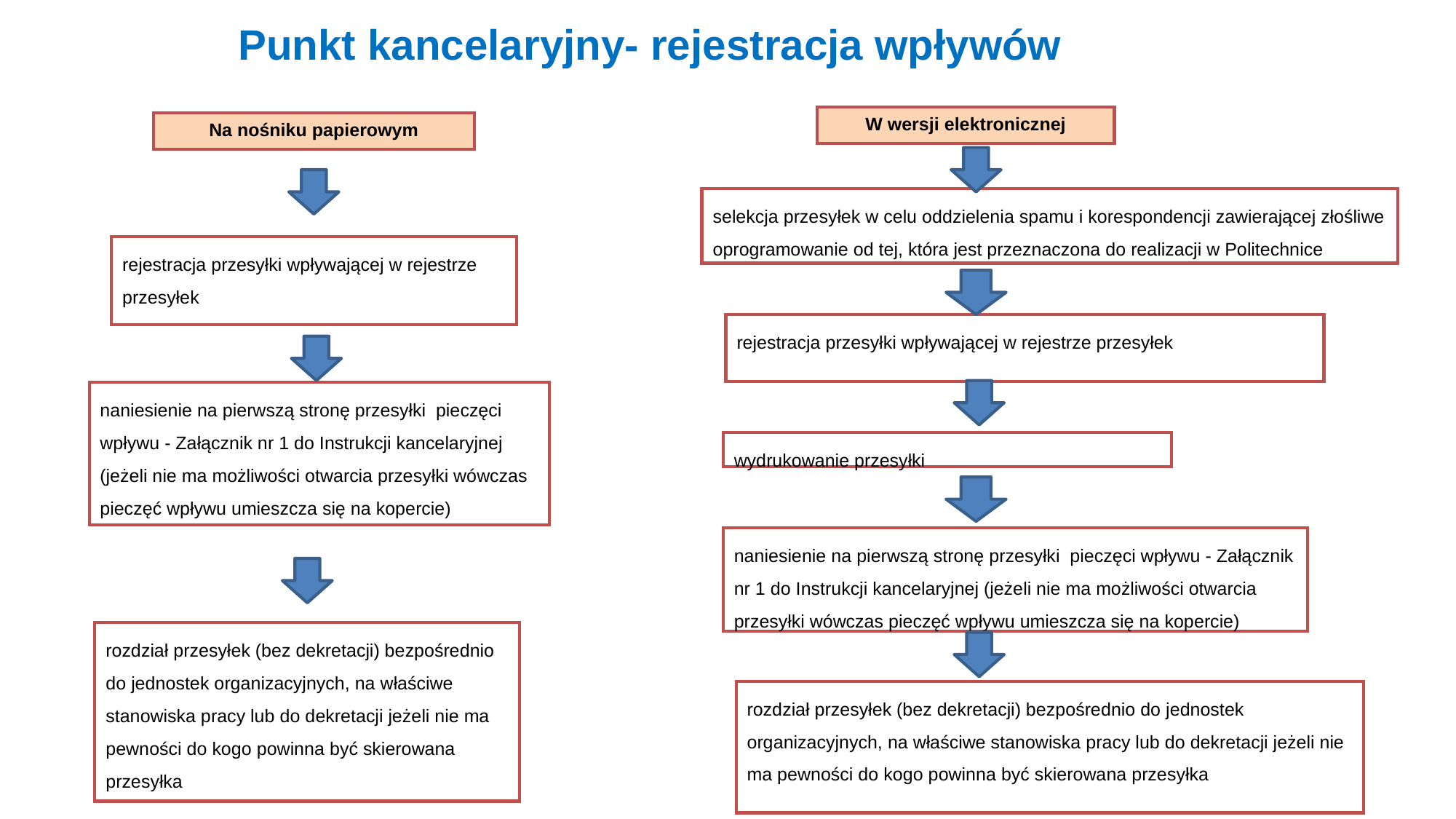

# Punkt kancelaryjny- rejestracja wpływów

W wersji elektronicznej
Na nośniku papierowym

selekcja przesyłek w celu oddzielenia spamu i korespondencji zawierającej złośliwe oprogramowanie od tej, która jest przeznaczona do realizacji w Politechnice
rejestracja przesyłki wpływającej w rejestrze przesyłek

rejestracja przesyłki wpływającej w rejestrze przesyłek

naniesienie na pierwszą stronę przesyłki  pieczęci wpływu - Załącznik nr 1 do Instrukcji kancelaryjnej (jeżeli nie ma możliwości otwarcia przesyłki wówczas pieczęć wpływu umieszcza się na kopercie)
wydrukowanie przesyłki

naniesienie na pierwszą stronę przesyłki  pieczęci wpływu - Załącznik nr 1 do Instrukcji kancelaryjnej (jeżeli nie ma możliwości otwarcia przesyłki wówczas pieczęć wpływu umieszcza się na kopercie)

rozdział przesyłek (bez dekretacji) bezpośrednio do jednostek organizacyjnych, na właściwe stanowiska pracy lub do dekretacji jeżeli nie ma pewności do kogo powinna być skierowana przesyłka

rozdział przesyłek (bez dekretacji) bezpośrednio do jednostek organizacyjnych, na właściwe stanowiska pracy lub do dekretacji jeżeli nie ma pewności do kogo powinna być skierowana przesyłka